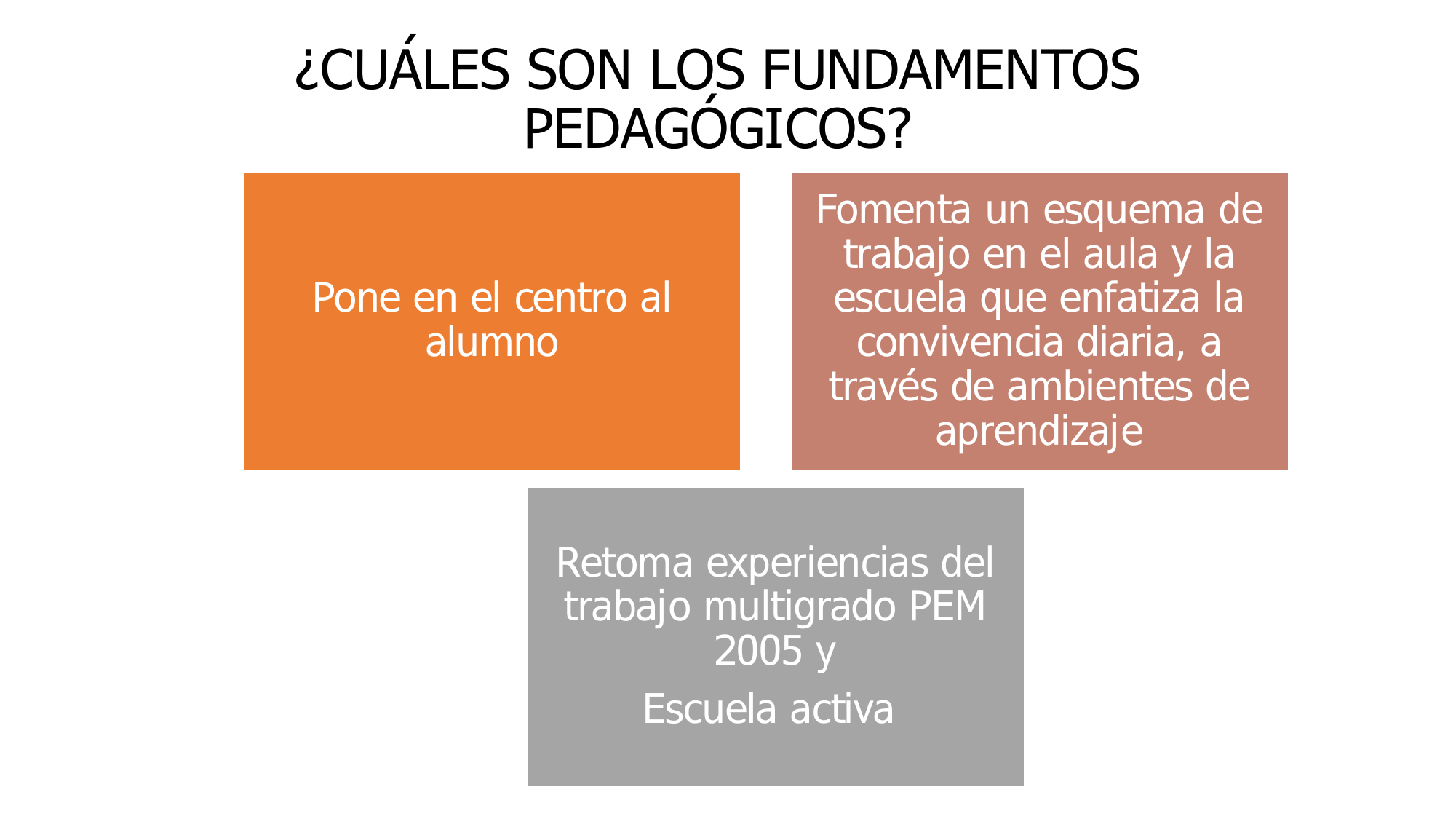

# ¿CUÁLES SON LOS FUNDAMENTOS PEDAGÓGICOS?
Pone en el centro al alumno
Fomenta un esquema de trabajo en el aula y la escuela que enfatiza la convivencia diaria, a través de ambientes de aprendizaje
Retoma experiencias del trabajo multigrado PEM 2005 y
Escuela activa